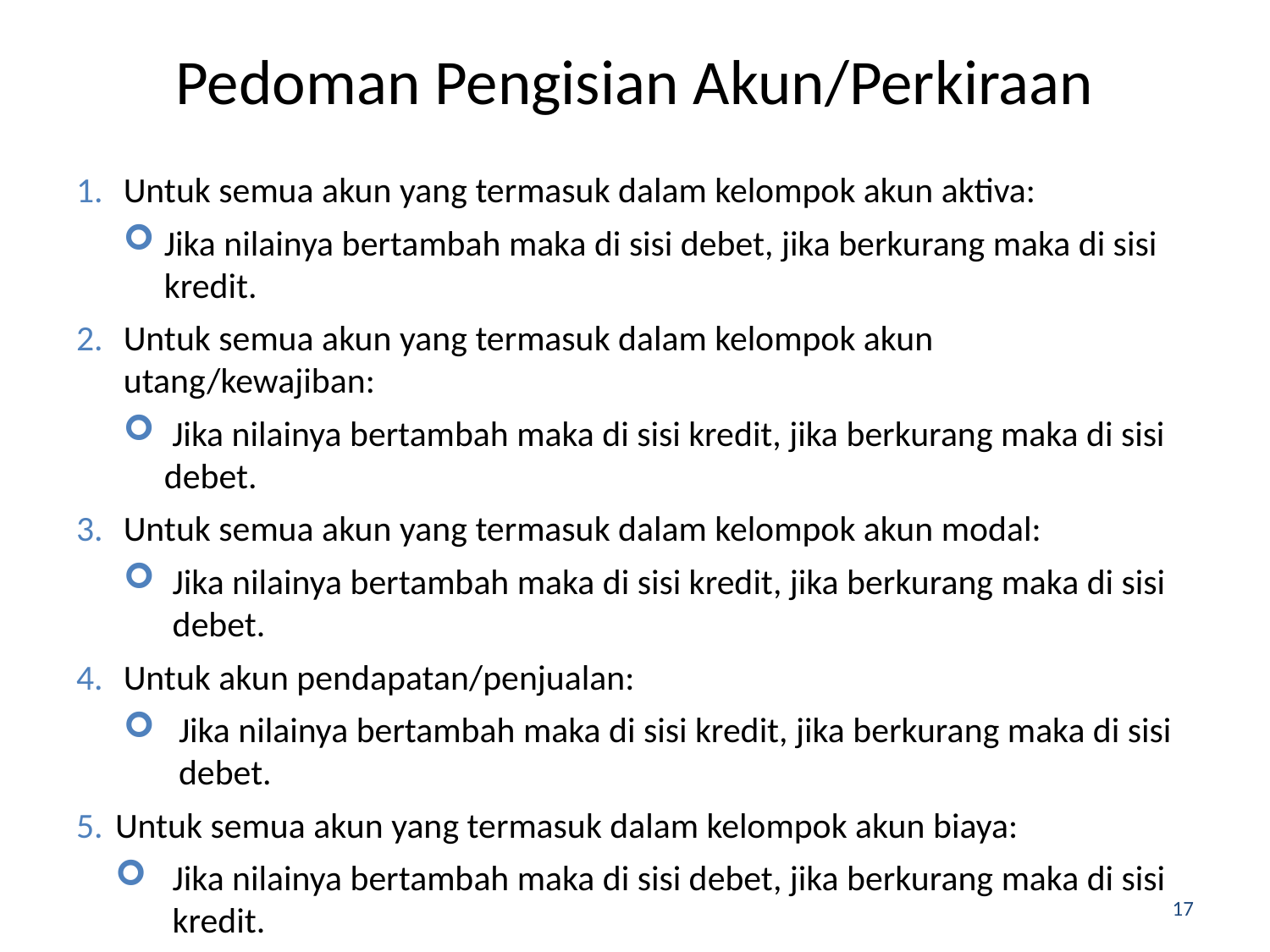

# Pedoman Pengisian Akun/Perkiraan
Untuk semua akun yang termasuk dalam kelompok akun aktiva:
Jika nilainya bertambah maka di sisi debet, jika berkurang maka di sisi kredit.
Untuk semua akun yang termasuk dalam kelompok akun utang/kewajiban:
 Jika nilainya bertambah maka di sisi kredit, jika berkurang maka di sisi debet.
Untuk semua akun yang termasuk dalam kelompok akun modal:
Jika nilainya bertambah maka di sisi kredit, jika berkurang maka di sisi debet.
Untuk akun pendapatan/penjualan:
Jika nilainya bertambah maka di sisi kredit, jika berkurang maka di sisi debet.
Untuk semua akun yang termasuk dalam kelompok akun biaya:
Jika nilainya bertambah maka di sisi debet, jika berkurang maka di sisi kredit.
17